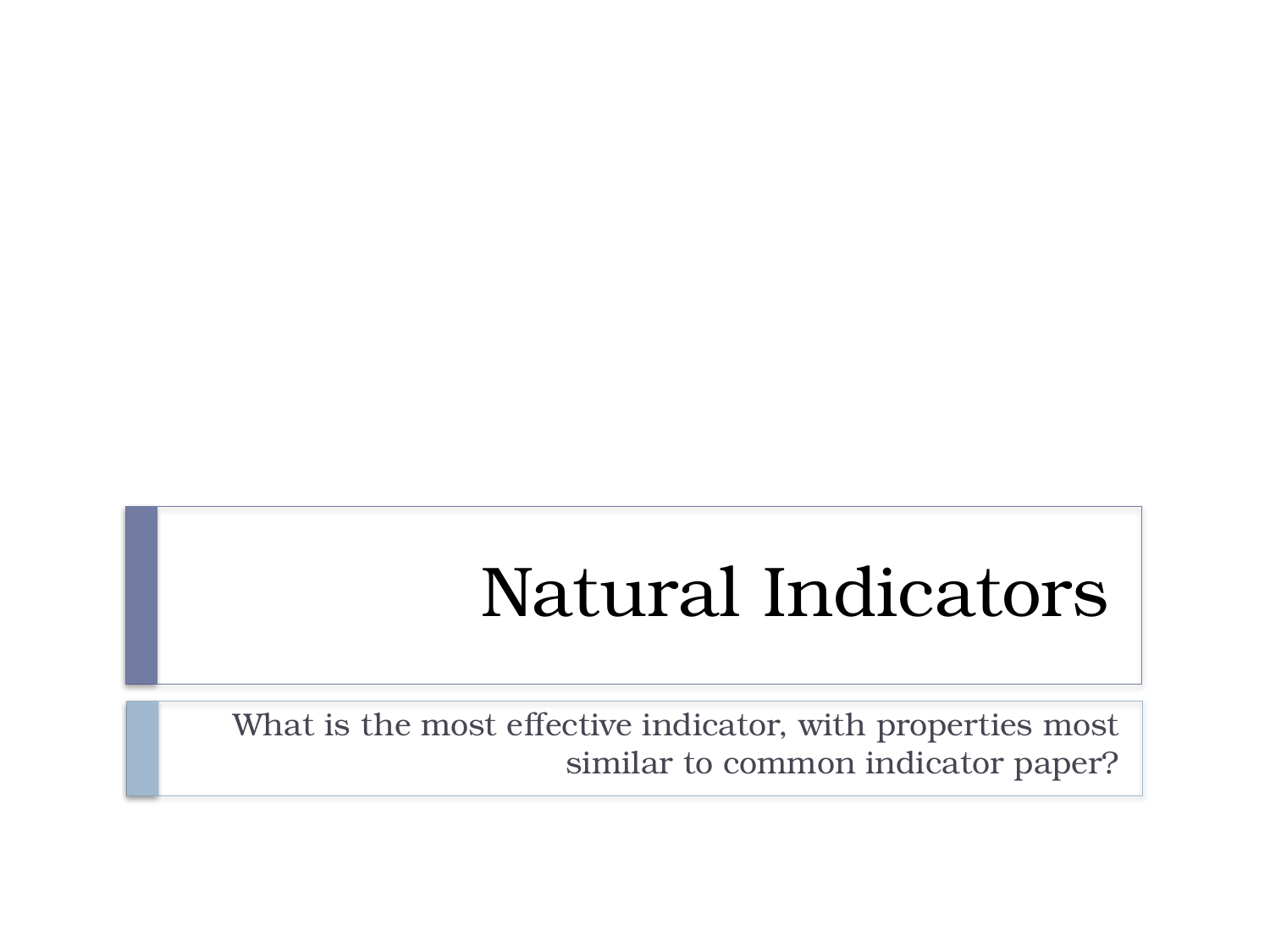

# Natural Indicators
What is the most effective indicator, with properties most similar to common indicator paper?